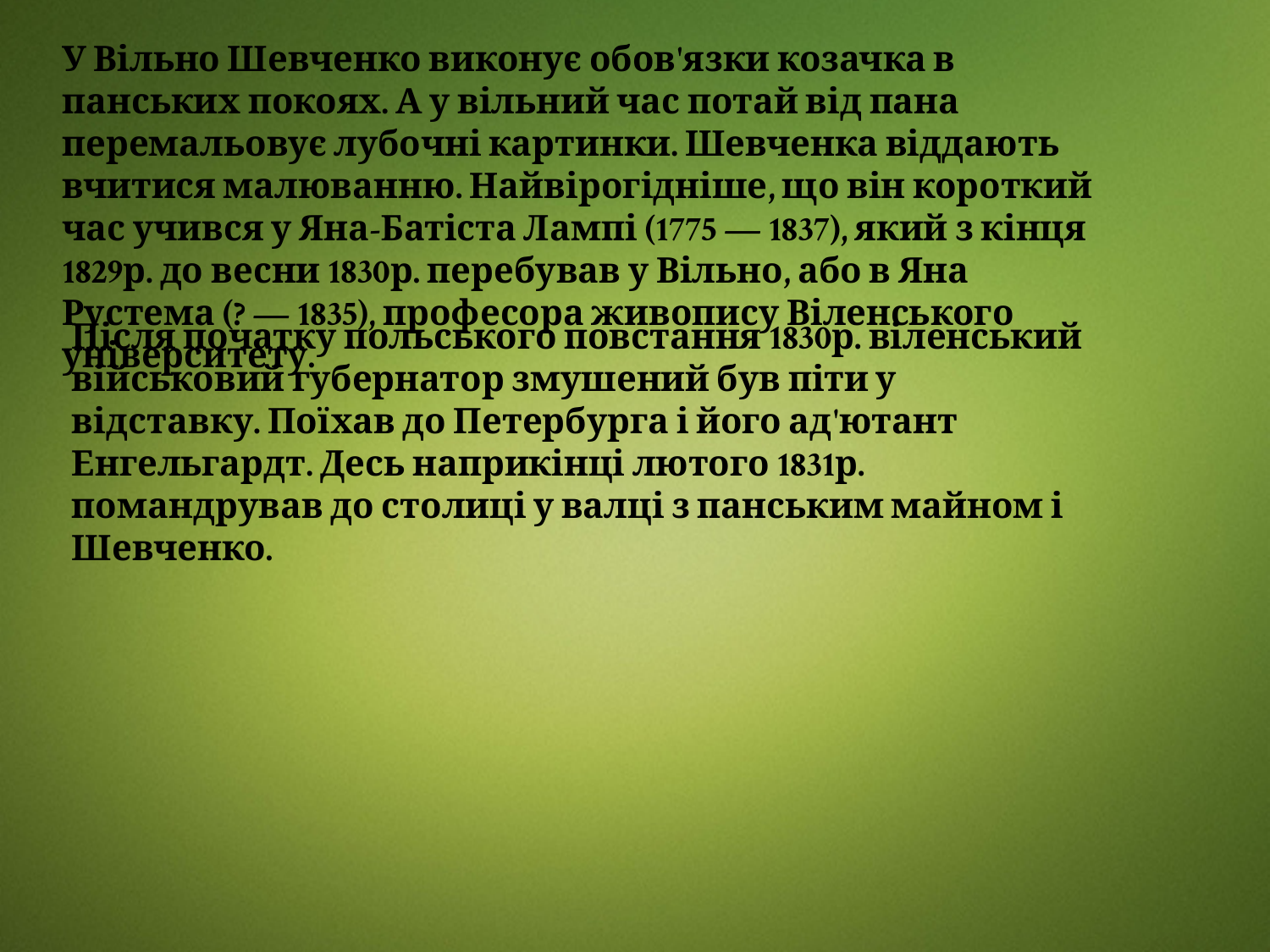

У Вільно Шевченко виконує обов'язки козачка в панських покоях. А у вільний час потай від пана перемальовує лубочні картинки. Шевченка віддають вчитися малюванню. Найвірогідніше, що він короткий час учився у Яна-Батіста Лампі (1775 — 1837), який з кінця 1829р. до весни 1830р. перебував у Вільно, або в Яна Рустема (? — 1835), професора живопису Віленського університету.

Після початку польського повстання 1830р. віленський військовий губернатор змушений був піти у відставку. Поїхав до Петербурга і його ад'ютант Енгельгардт. Десь наприкінці лютого 1831р. помандрував до столиці у валці з панським майном і Шевченко.